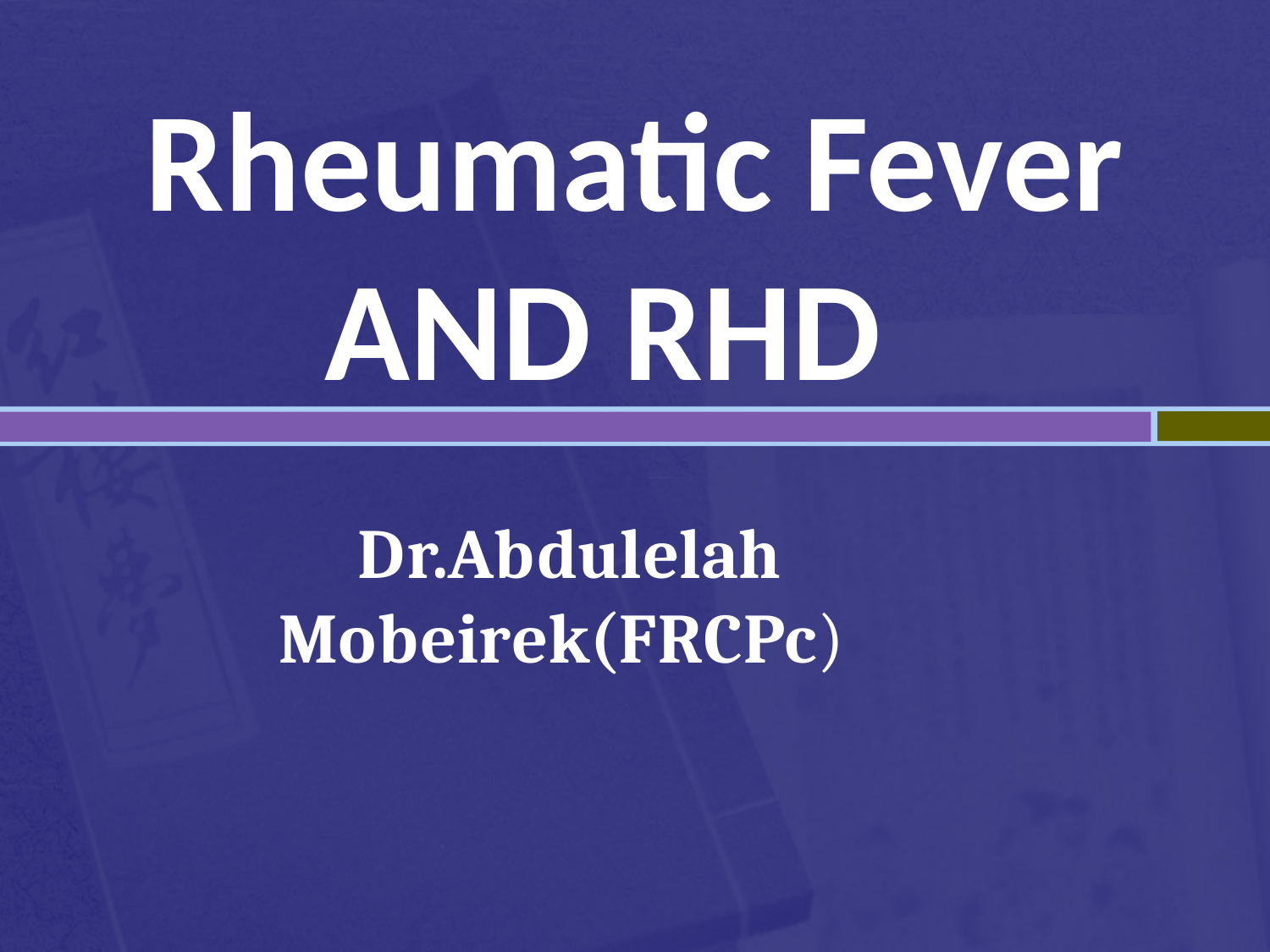

# Rheumatic Fever AND RHD
Dr.Abdulelah  Mobeirek(FRCPc)